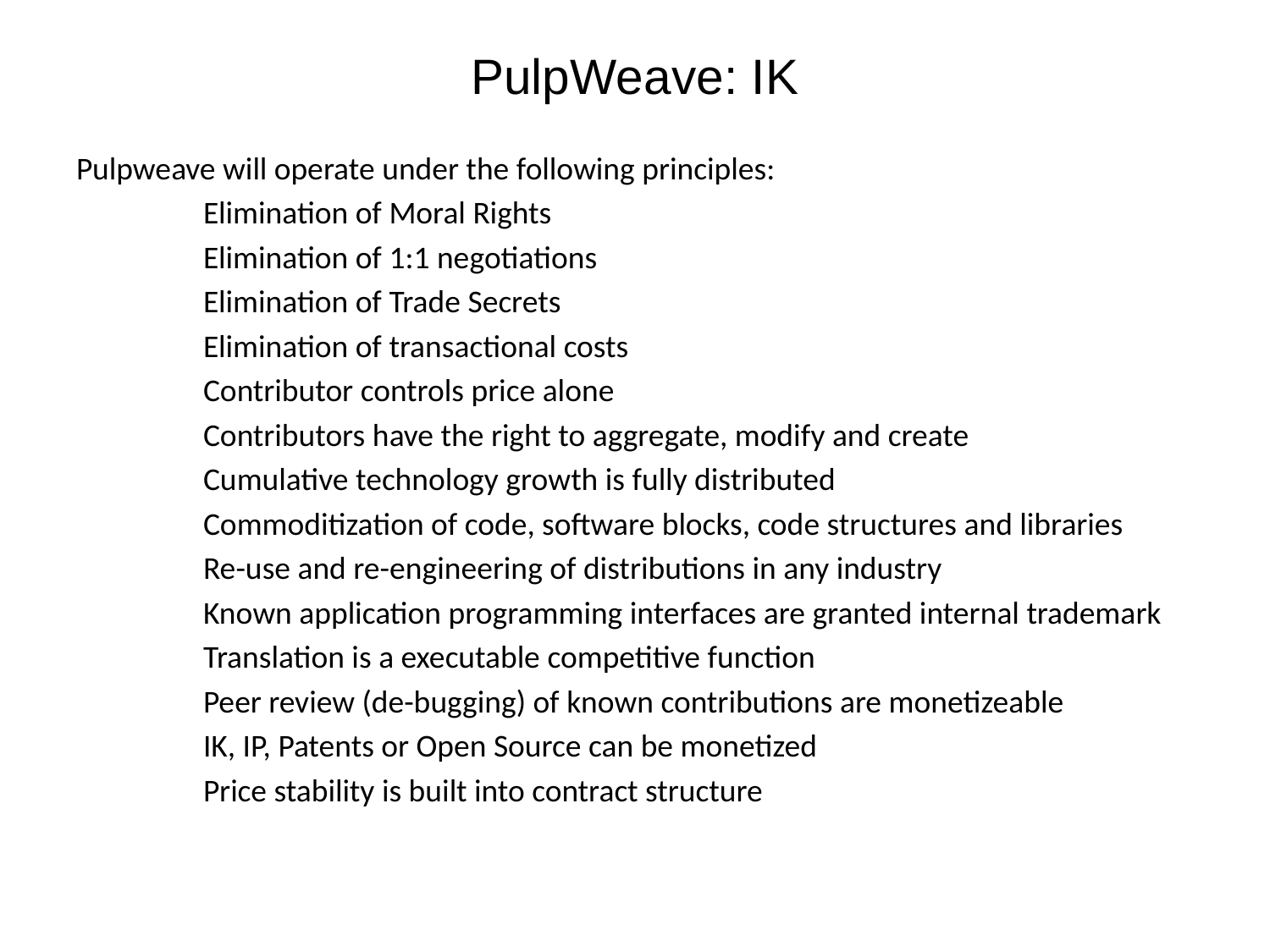

# PulpWeave: IK
Pulpweave will operate under the following principles:
	Elimination of Moral Rights
	Elimination of 1:1 negotiations
	Elimination of Trade Secrets
	Elimination of transactional costs
	Contributor controls price alone
	Contributors have the right to aggregate, modify and create
	Cumulative technology growth is fully distributed
	Commoditization of code, software blocks, code structures and libraries
	Re-use and re-engineering of distributions in any industry
	Known application programming interfaces are granted internal trademark
	Translation is a executable competitive function
	Peer review (de-bugging) of known contributions are monetizeable
	IK, IP, Patents or Open Source can be monetized
	Price stability is built into contract structure